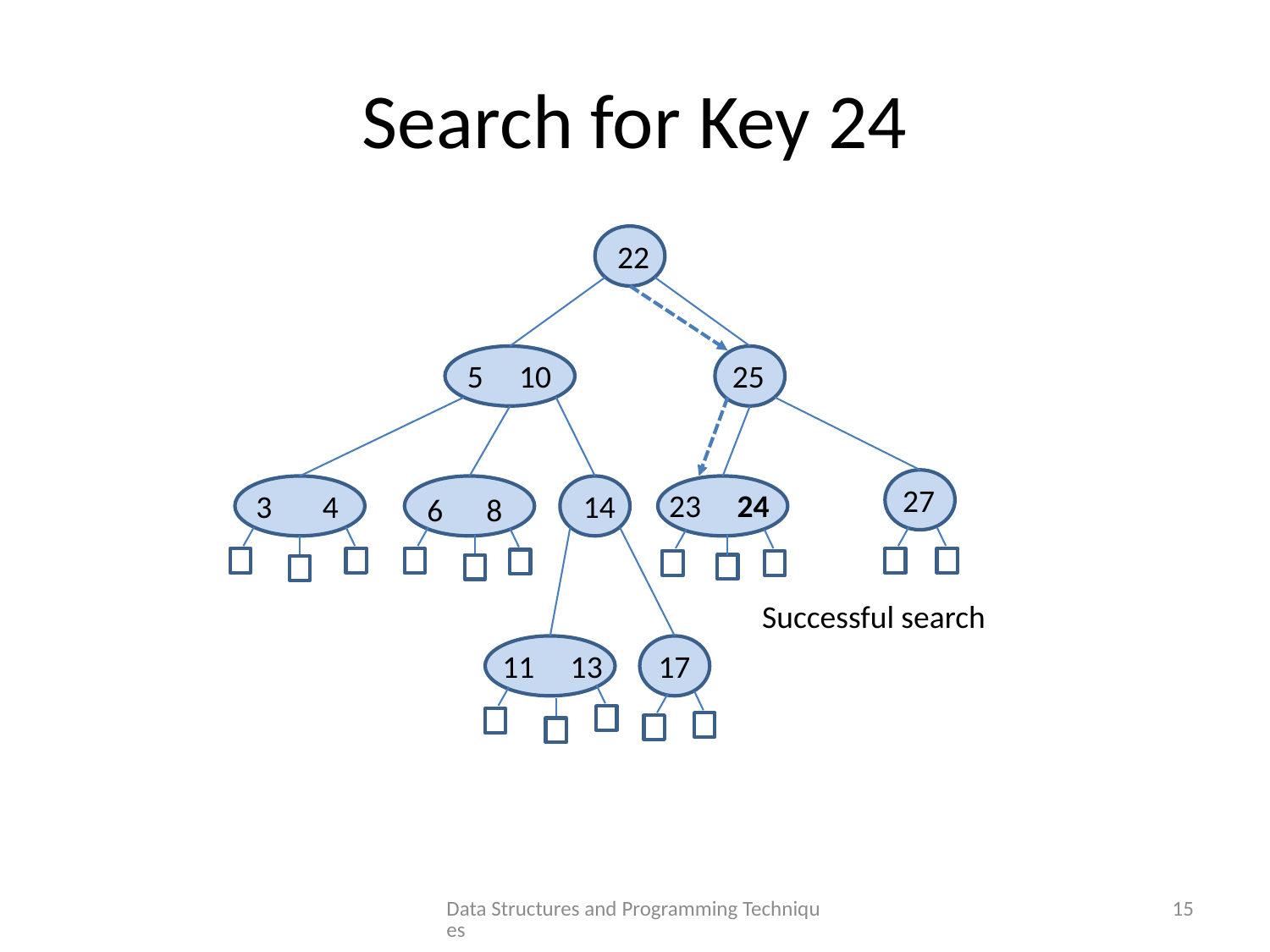

# Search for Key 24

22

5     10
25

27

23     24
14
3       4
6      8

Successful search

17
11     13

Data Structures and Programming Techniques
15